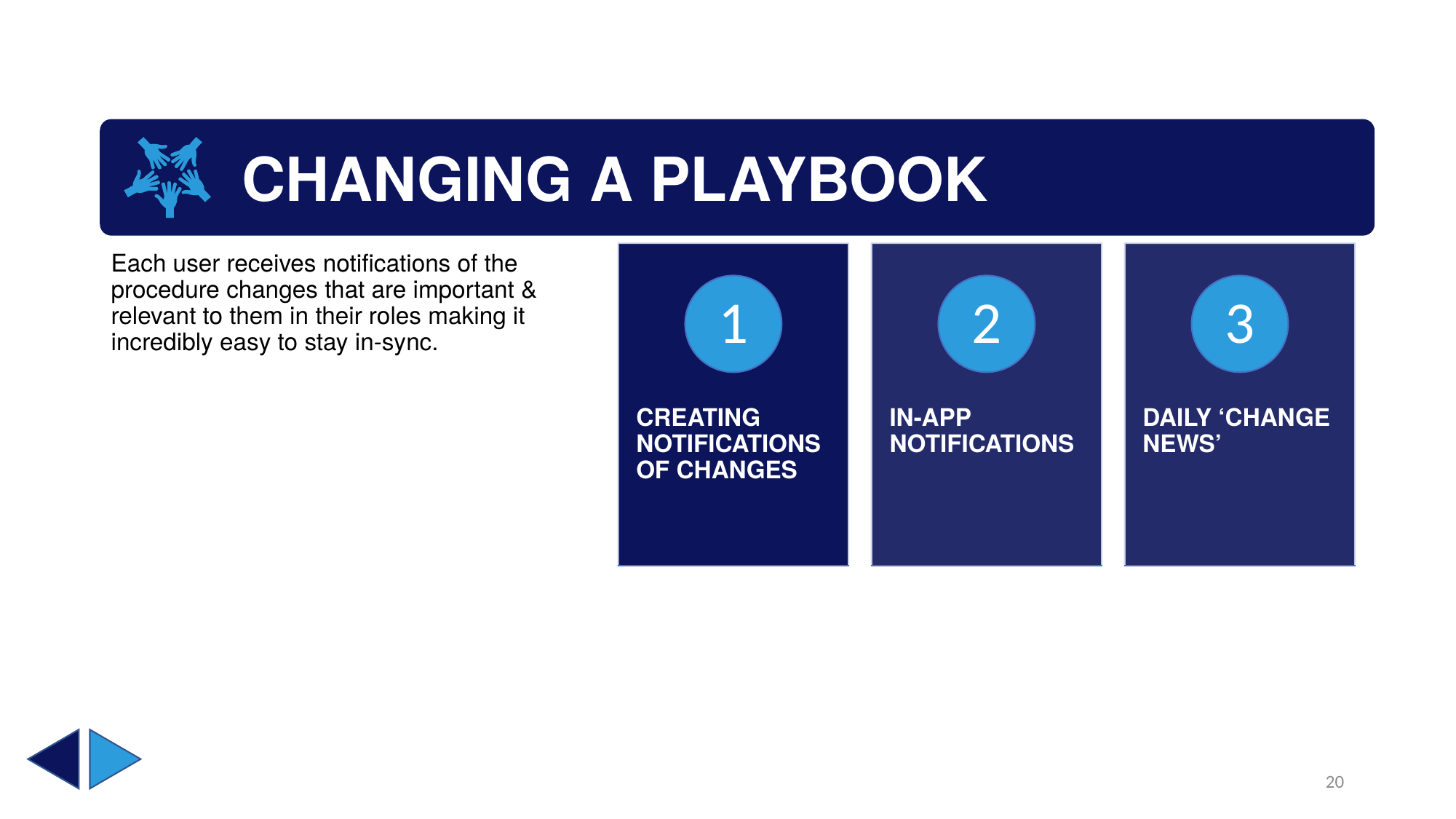

CHANGING A PLAYBOOK

CREATING NOTIFICATIONS OF CHANGES
1
IN-APP NOTIFICATIONS
2
DAILY ‘CHANGE NEWS’
3
Each user receives notifications of the procedure changes that are important & relevant to them in their roles making it incredibly easy to stay in-sync.

20